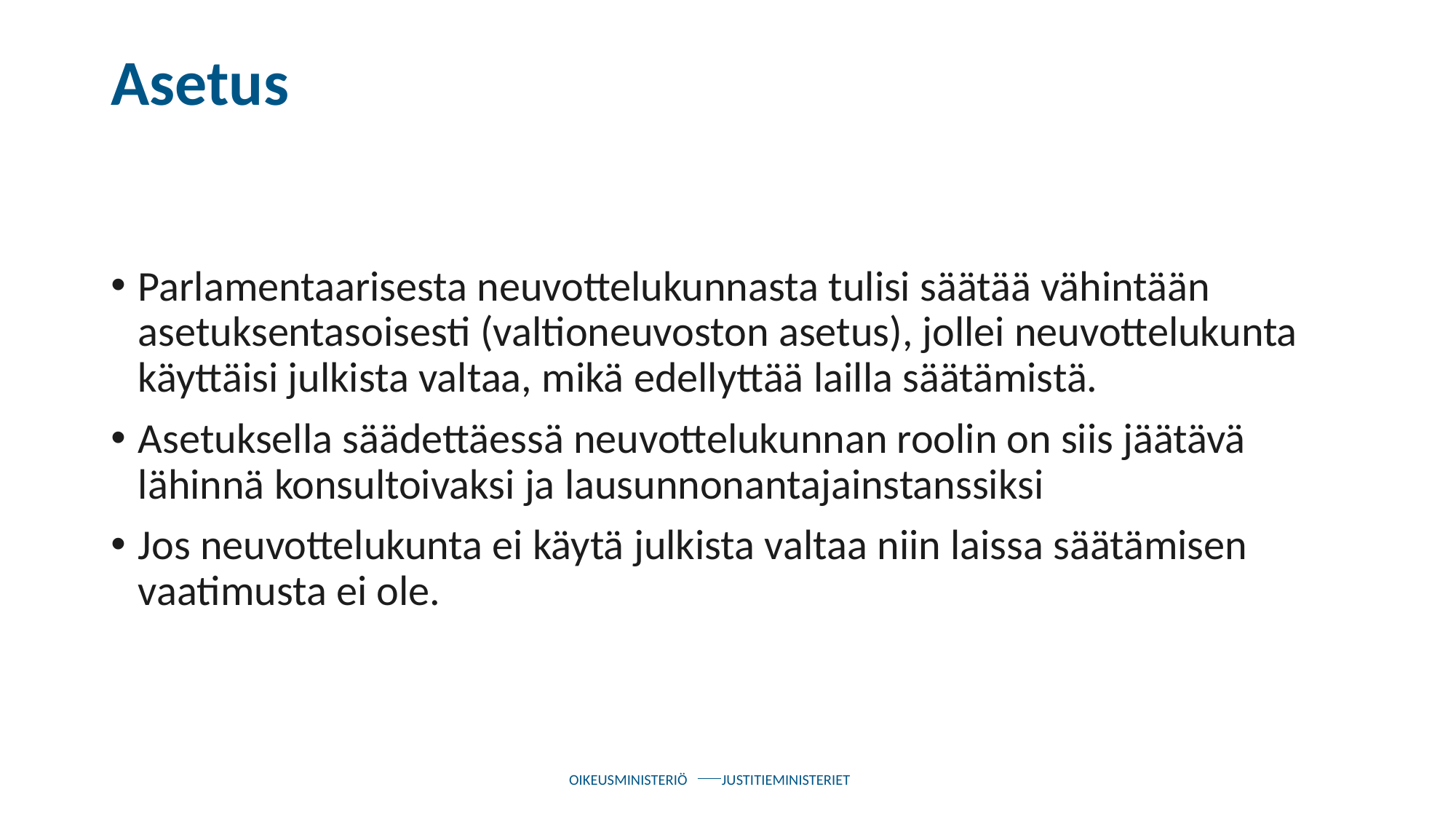

# Asetus
Parlamentaarisesta neuvottelukunnasta tulisi säätää vähintään asetuksentasoisesti (valtioneuvoston asetus), jollei neuvottelukunta käyttäisi julkista valtaa, mikä edellyttää lailla säätämistä.
Asetuksella säädettäessä neuvottelukunnan roolin on siis jäätävä lähinnä konsultoivaksi ja lausunnonantajainstanssiksi
Jos neuvottelukunta ei käytä julkista valtaa niin laissa säätämisen vaatimusta ei ole.